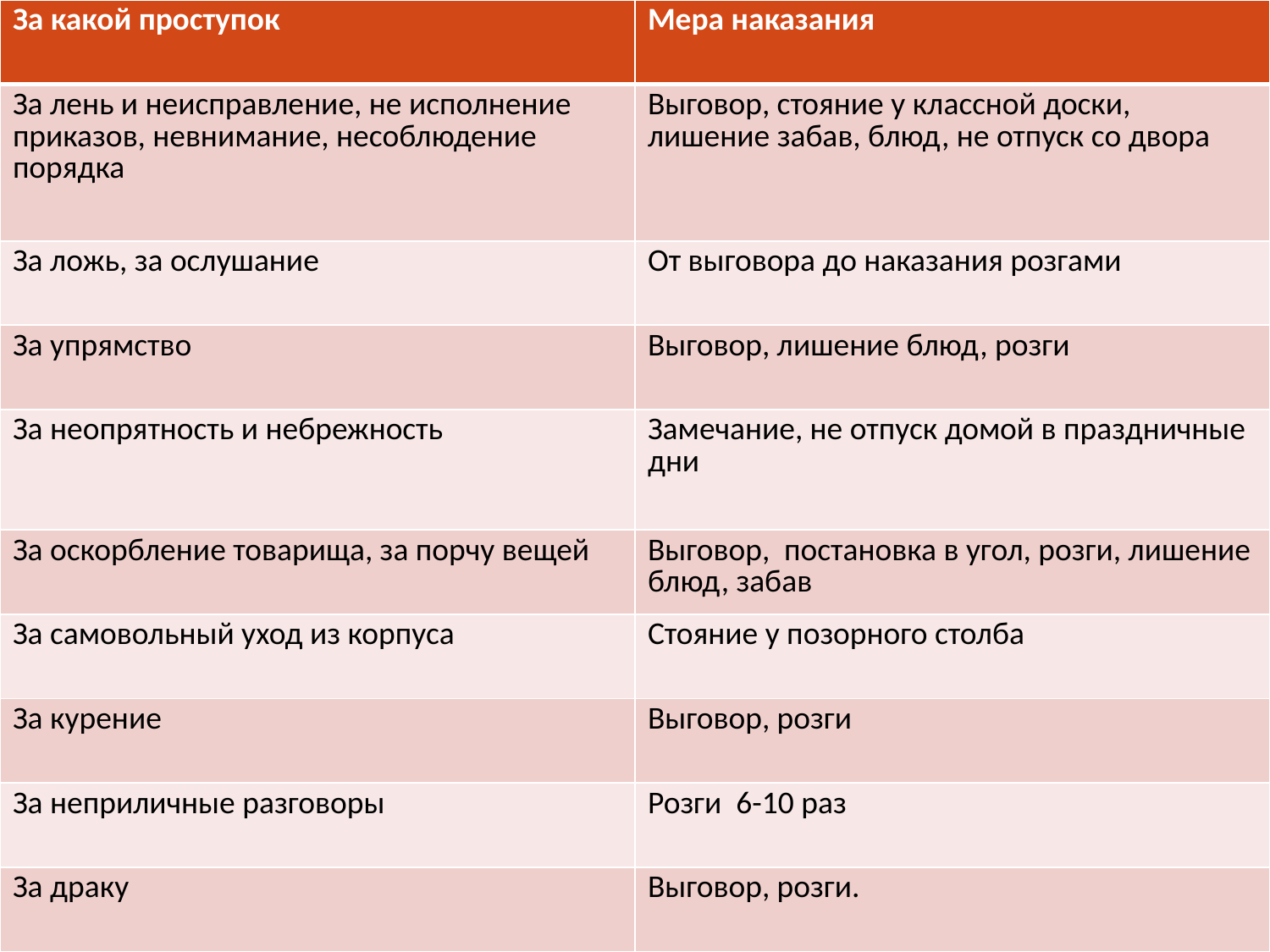

| За какой проступок | Мера наказания |
| --- | --- |
| За лень и неисправление, не исполнение приказов, невнимание, несоблюдение порядка | Выговор, стояние у классной доски, лишение забав, блюд, не отпуск со двора |
| За ложь, за ослушание | От выговора до наказания розгами |
| За упрямство | Выговор, лишение блюд, розги |
| За неопрятность и небрежность | Замечание, не отпуск домой в праздничные дни |
| За оскорбление товарища, за порчу вещей | Выговор, постановка в угол, розги, лишение блюд, забав |
| За самовольный уход из корпуса | Стояние у позорного столба |
| За курение | Выговор, розги |
| За неприличные разговоры | Розги 6-10 раз |
| За драку | Выговор, розги. |